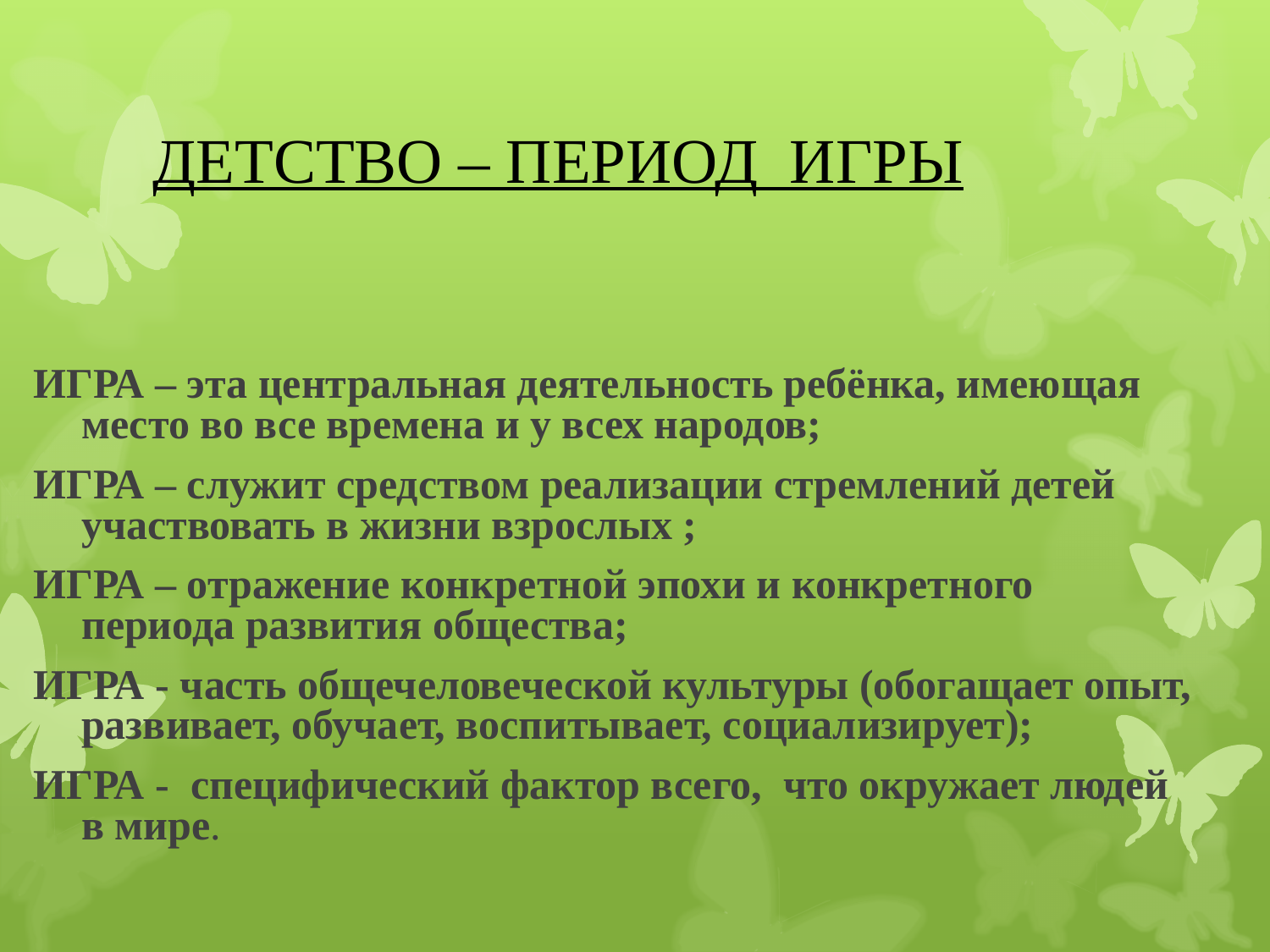

# ДЕТСТВО – ПЕРИОД  ИГРЫ
ИГРА – эта центральная деятельность ребёнка, имеющая место во все времена и у всех народов;
ИГРА – служит средством реализации стремлений детей участвовать в жизни взрослых ;
ИГРА – отражение конкретной эпохи и конкретного периода развития общества;
ИГРА - часть общечеловеческой культуры (обогащает опыт, развивает, обучает, воспитывает, социализирует);
ИГРА -  специфический фактор всего,  что окружает людей в мире.